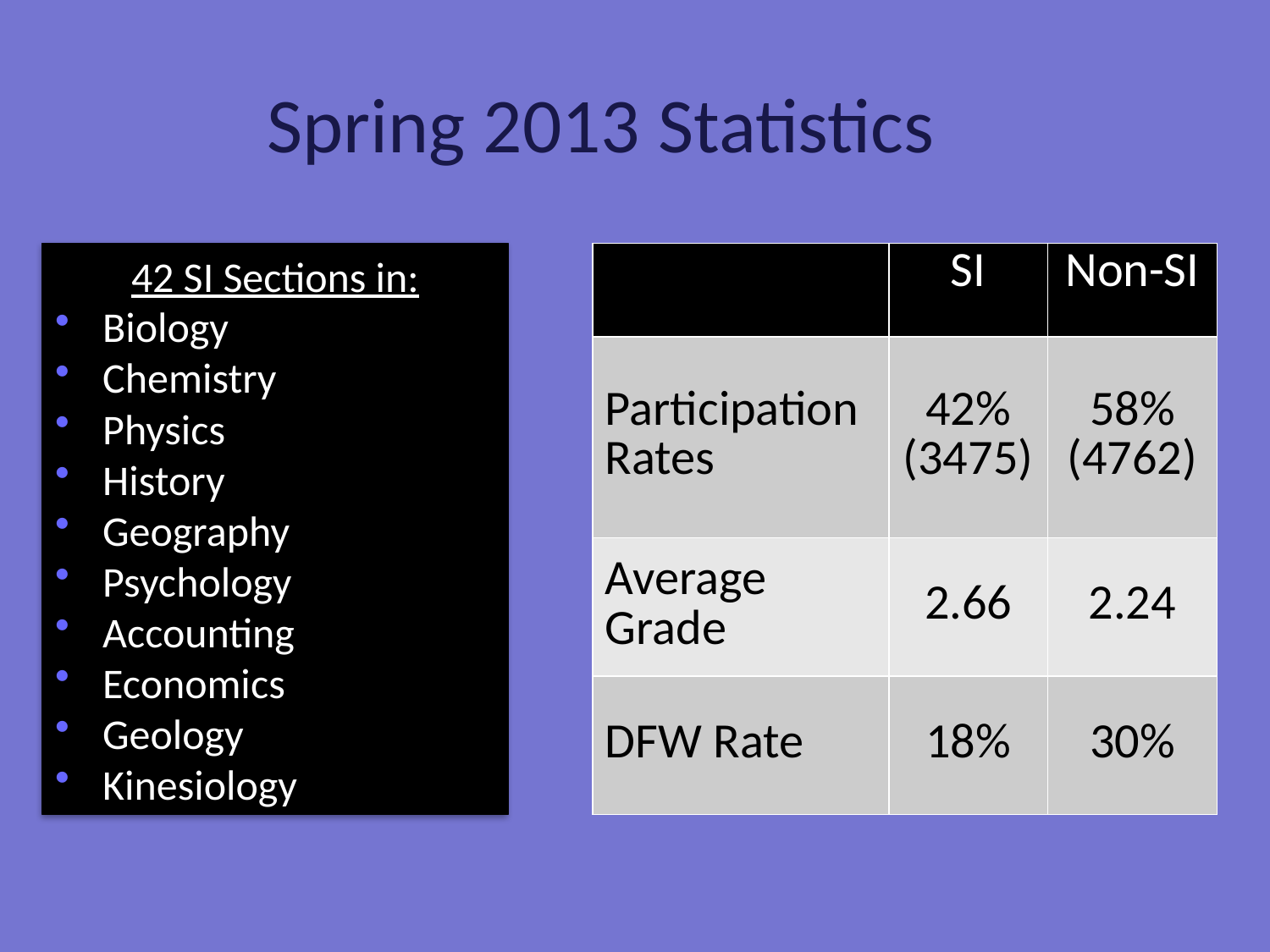

# Spring 2013 Statistics
42 SI Sections in:
Biology
Chemistry
Physics
History
Geography
Psychology
Accounting
Economics
Geology
Kinesiology
|  | SI | Non-SI |
| --- | --- | --- |
| Participation Rates | 42% (3475) | 58% (4762) |
| Average Grade | 2.66 | 2.24 |
| DFW Rate | 18% | 30% |